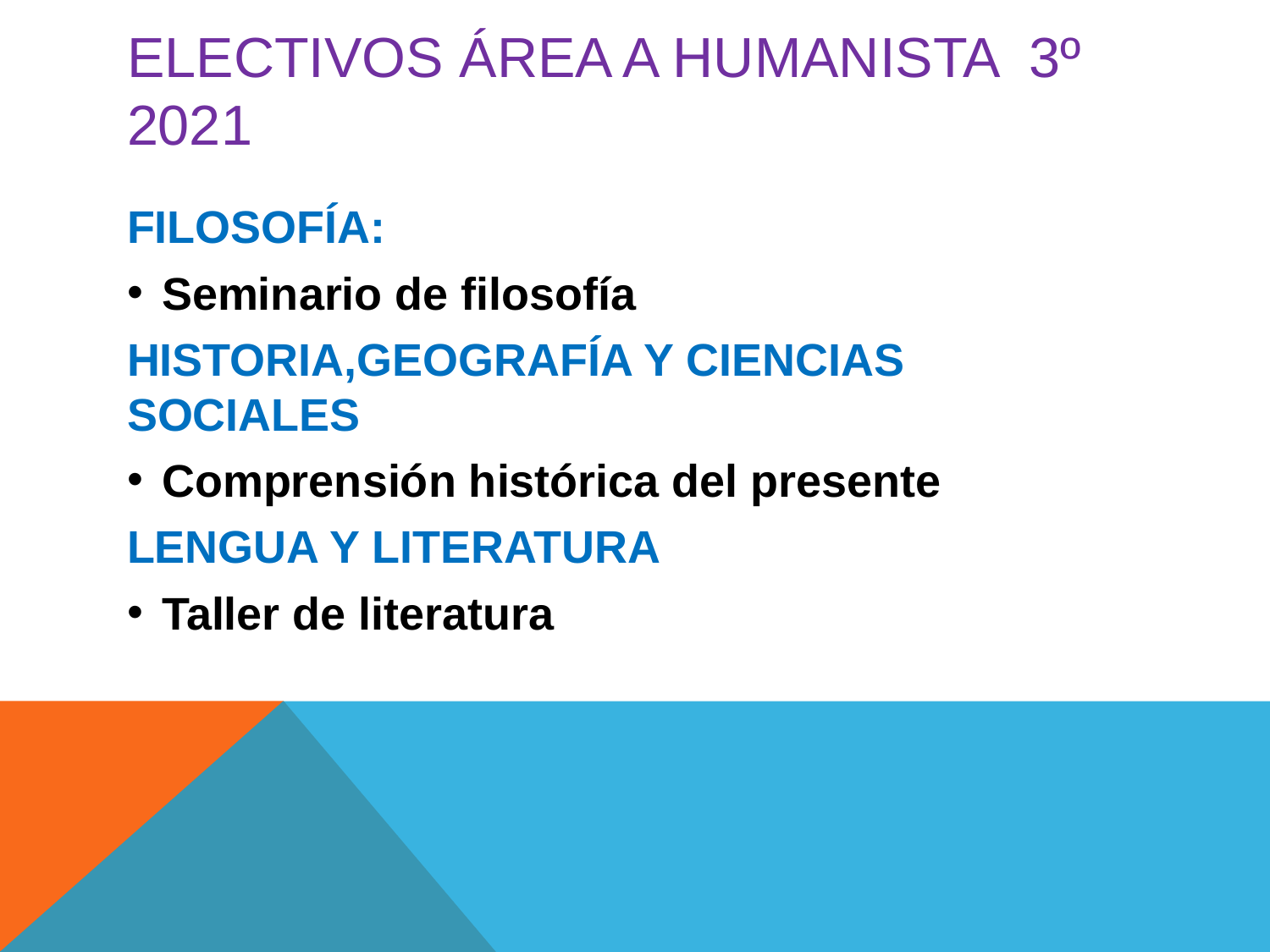

# Electivos ÁREA A humanista  3º 2021

FILOSOFÍA:
Seminario de filosofía
HISTORIA,GEOGRAFÍA Y CIENCIAS SOCIALES
Comprensión histórica del presente
LENGUA Y LITERATURA
Taller de literatura